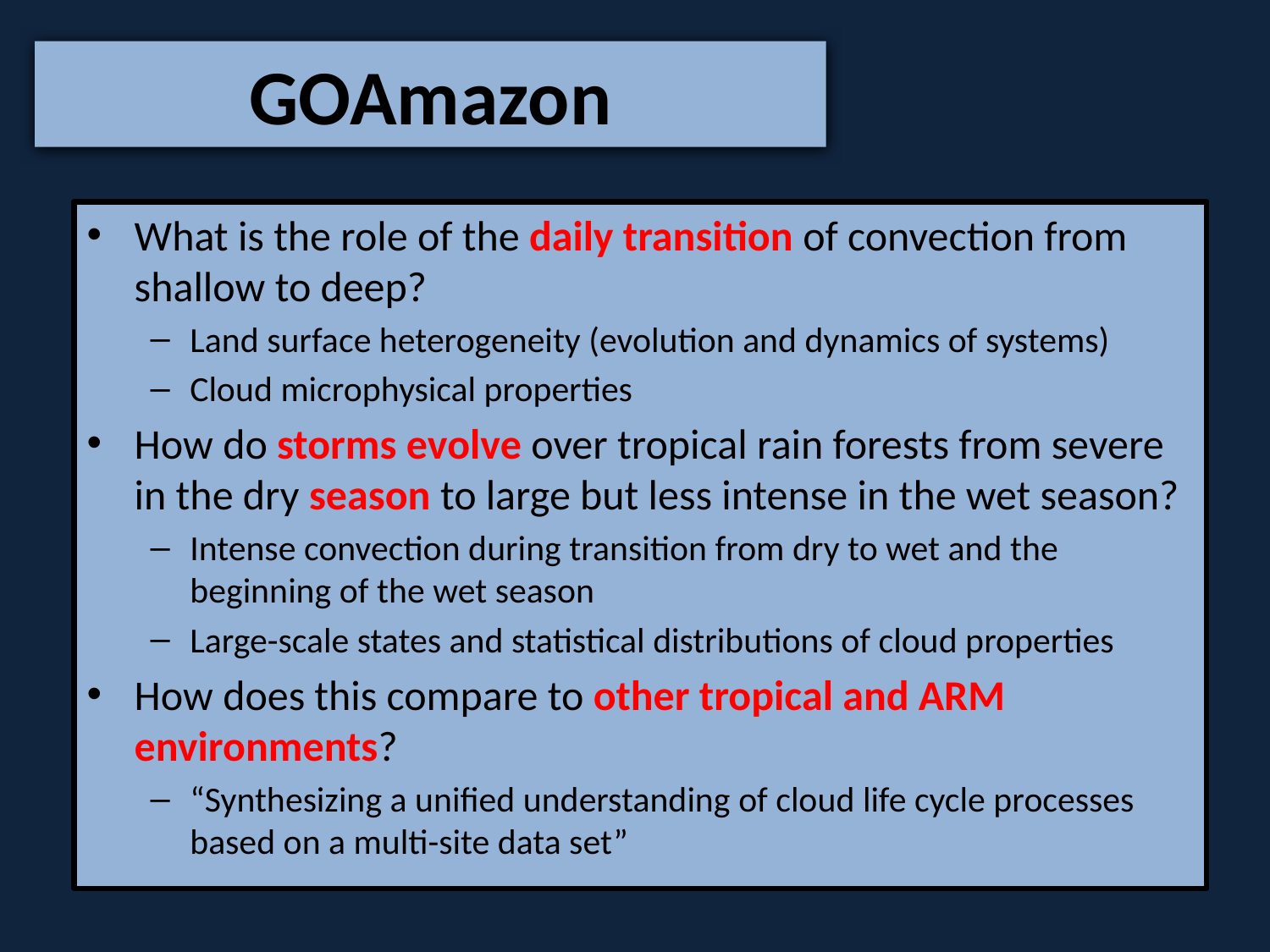

GOAmazon
What is the role of the daily transition of convection from shallow to deep?
Land surface heterogeneity (evolution and dynamics of systems)
Cloud microphysical properties
How do storms evolve over tropical rain forests from severe in the dry season to large but less intense in the wet season?
Intense convection during transition from dry to wet and the beginning of the wet season
Large-scale states and statistical distributions of cloud properties
How does this compare to other tropical and ARM environments?
“Synthesizing a unified understanding of cloud life cycle processes based on a multi-site data set”